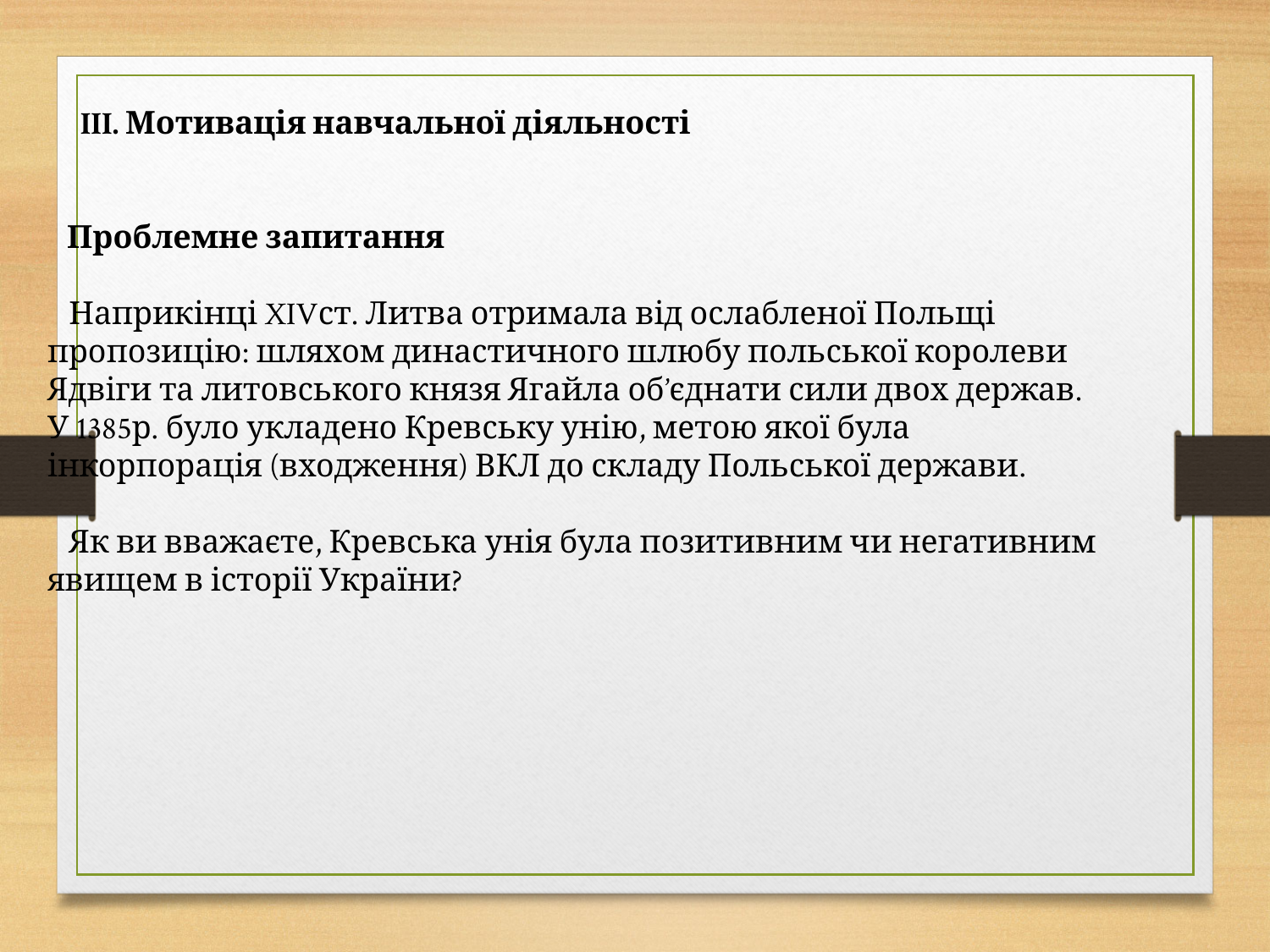

III. Мотивація навчальної діяльності

   Проблемне запитання

   Наприкінці XIVст. Литва отримала від ослабленої Польщі пропозицію: шляхом династичного шлюбу польської королеви Ядвіги та литовського князя Ягайла об’єднати сили двох держав. У 1385р. було укладено Кревську унію, метою якої була інкорпорація (входження) ВКЛ до складу Польської держави.

   Як ви вважаєте, Кревська унія була позитивним чи негативним явищем в історії України?